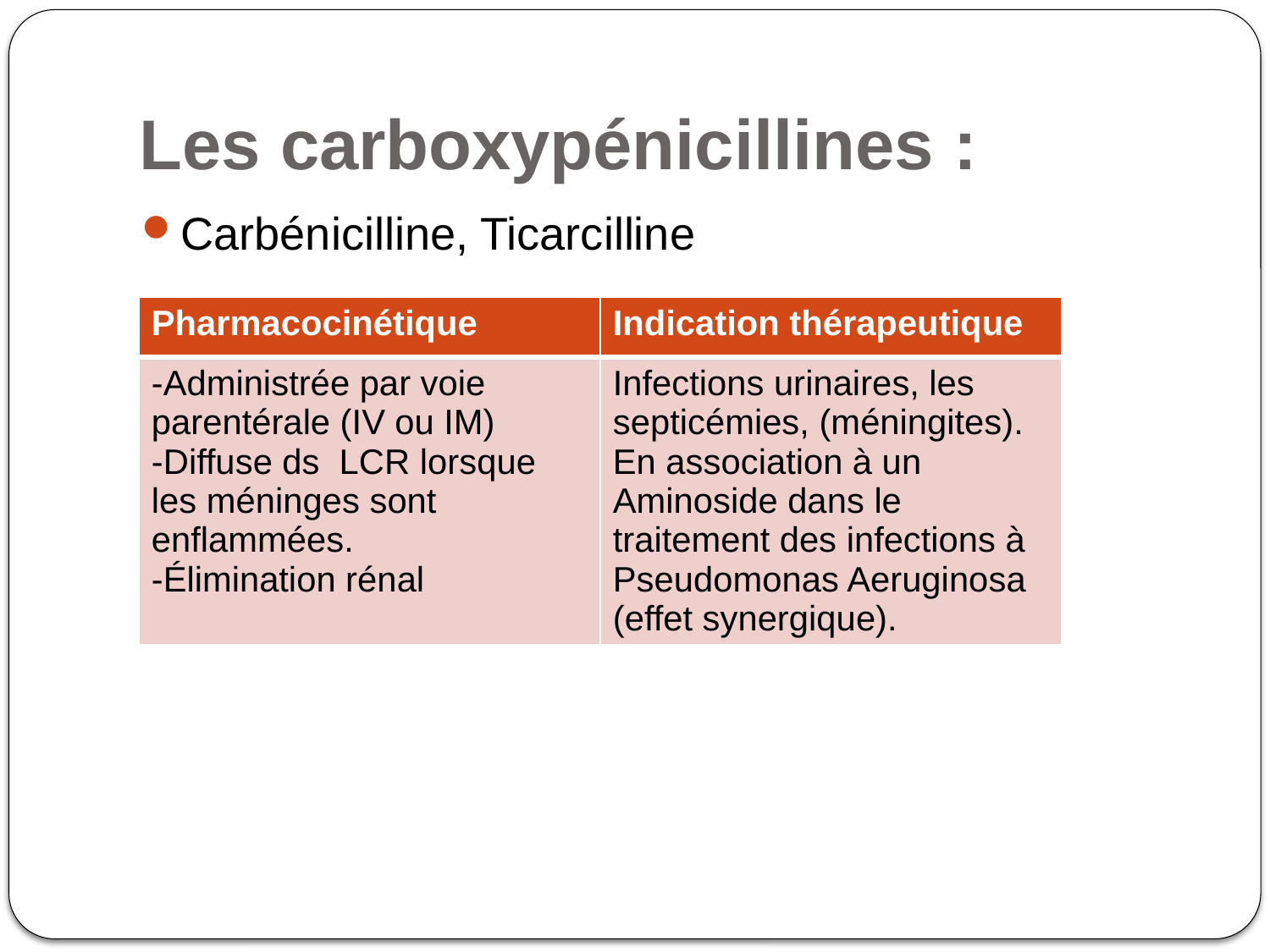

# Les carboxypénicillines :
Carbénicilline, Ticarcilline
| Pharmacocinétique | Indication thérapeutique |
| --- | --- |
| -Administrée par voie parentérale (IV ou IM) -Diffuse ds LCR lorsque les méninges sont enflammées. -Élimination rénal | Infections urinaires, les septicémies, (méningites). En association à un Aminoside dans le traitement des infections à Pseudomonas Aeruginosa (effet synergique). |